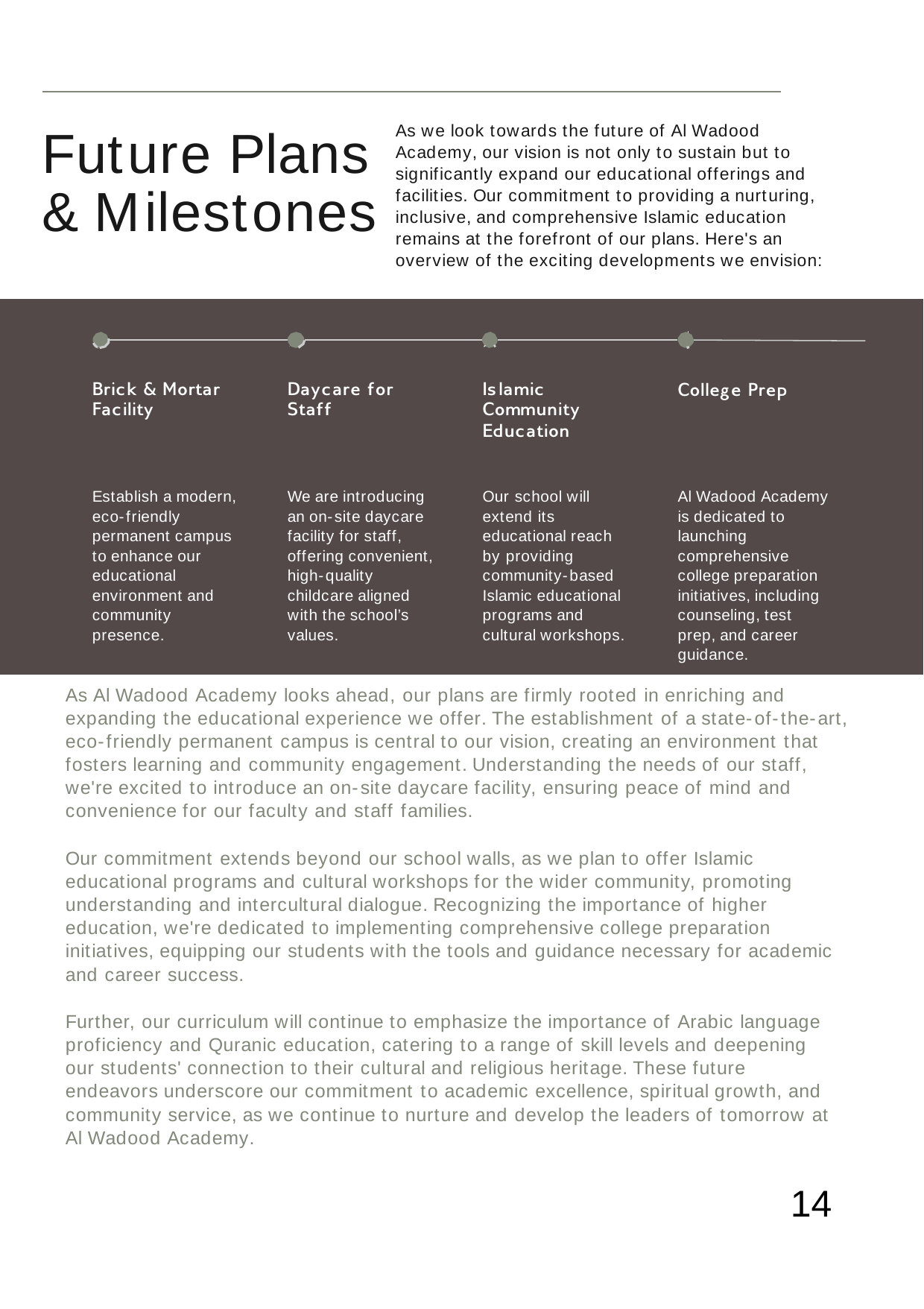

As we look towards the future of Al Wadood Academy, our vision is not only to sustain but to significantly expand our educational offerings and facilities. Our commitment to providing a nurturing, inclusive, and comprehensive Islamic education remains at the forefront of our plans. Here's an overview of the exciting developments we envision:
Future Plans
& Milestones

Brick & Mortar Facility
Daycare for Staff
Islamic Community Education
College Prep
Establish a modern, eco-friendly permanent campus to enhance our educational environment and community presence.
We are introducing an on-site daycare facility for staff, offering convenient, high-quality childcare aligned with the school’s values.
Our school will extend its educational reach by providing community-based Islamic educational programs and cultural workshops.
Al Wadood Academy is dedicated to launching comprehensive college preparation initiatives, including counseling, test prep, and career guidance.
As Al Wadood Academy looks ahead, our plans are firmly rooted in enriching and expanding the educational experience we offer. The establishment of a state-of-the-art, eco-friendly permanent campus is central to our vision, creating an environment that fosters learning and community engagement. Understanding the needs of our staff, we're excited to introduce an on-site daycare facility, ensuring peace of mind and convenience for our faculty and staff families.

Our commitment extends beyond our school walls, as we plan to offer Islamic educational programs and cultural workshops for the wider community, promoting understanding and intercultural dialogue. Recognizing the importance of higher education, we're dedicated to implementing comprehensive college preparation initiatives, equipping our students with the tools and guidance necessary for academic and career success.

Further, our curriculum will continue to emphasize the importance of Arabic language proficiency and Quranic education, catering to a range of skill levels and deepening our students' connection to their cultural and religious heritage. These future endeavors underscore our commitment to academic excellence, spiritual growth, and community service, as we continue to nurture and develop the leaders of tomorrow at Al Wadood Academy.
14